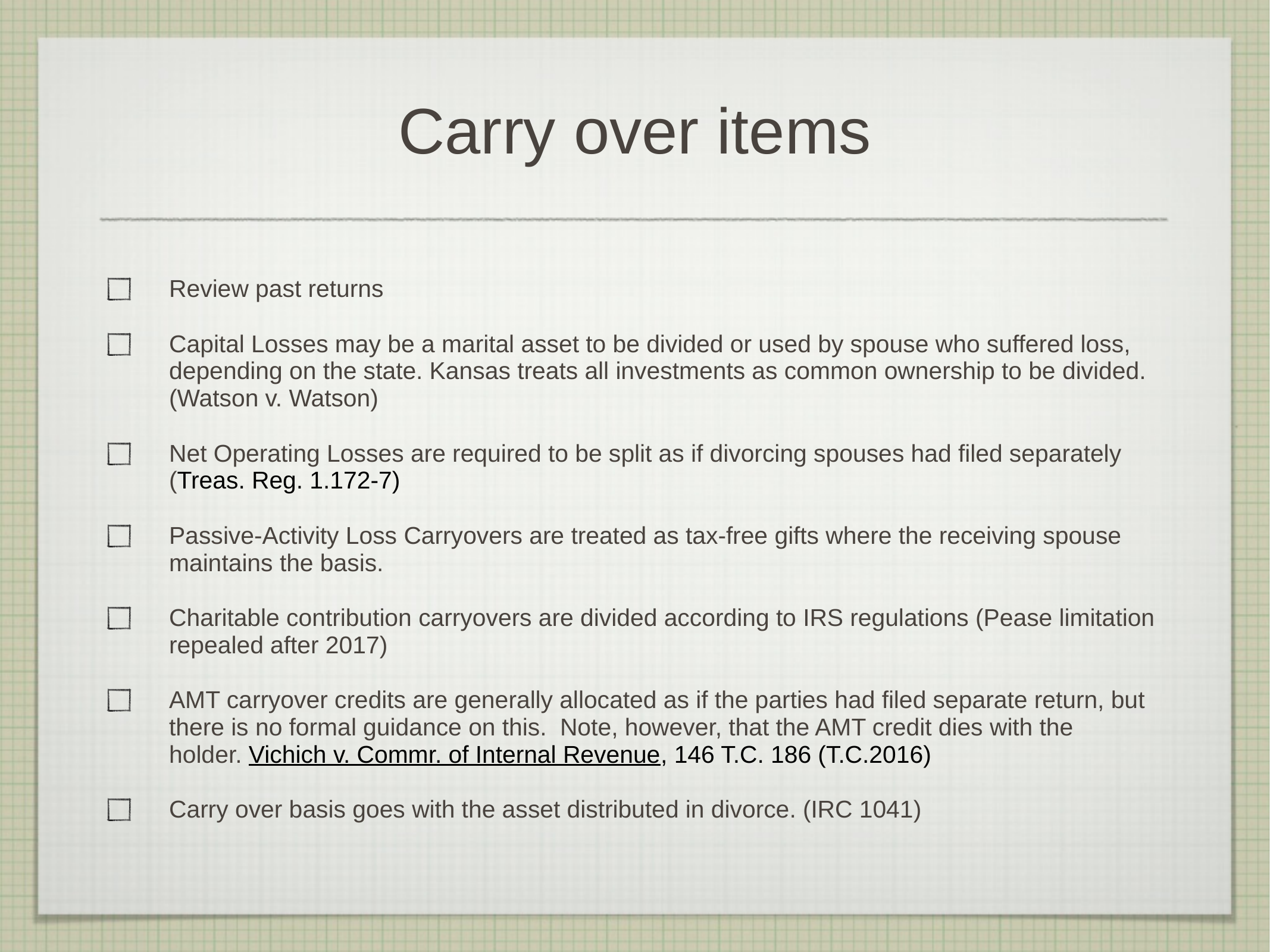

Carry over items
Review past returns
Capital Losses may be a marital asset to be divided or used by spouse who suffered loss, depending on the state. Kansas treats all investments as common ownership to be divided. (Watson v. Watson)
Net Operating Losses are required to be split as if divorcing spouses had filed separately (Treas. Reg. 1.172-7)
Passive-Activity Loss Carryovers are treated as tax-free gifts where the receiving spouse maintains the basis.
Charitable contribution carryovers are divided according to IRS regulations (Pease limitation repealed after 2017)
AMT carryover credits are generally allocated as if the parties had filed separate return, but there is no formal guidance on this.  Note, however, that the AMT credit dies with the holder. Vichich v. Commr. of Internal Revenue, 146 T.C. 186 (T.C.2016)
Carry over basis goes with the asset distributed in divorce. (IRC 1041)